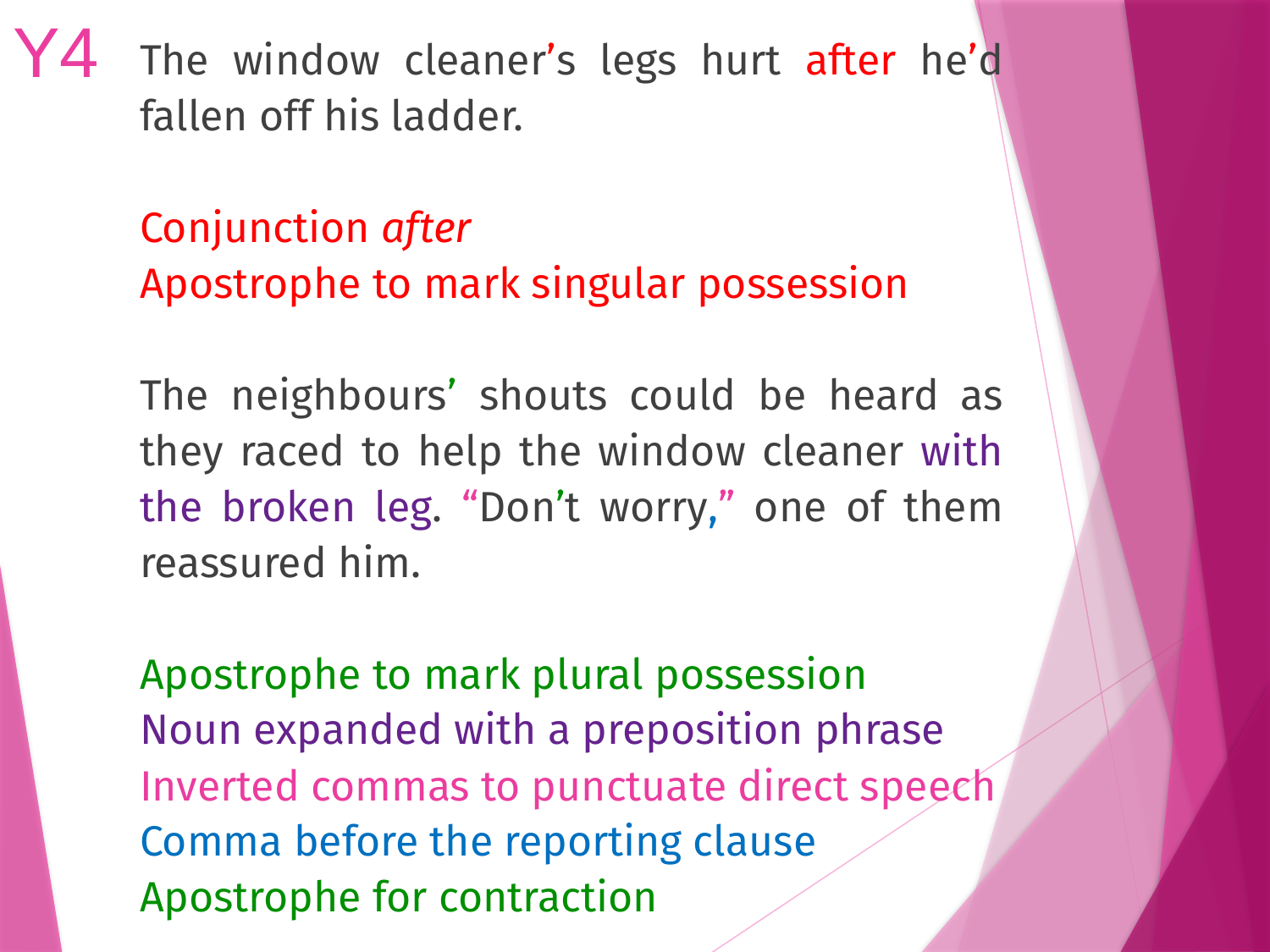

# Y4
The window cleaner’s legs hurt after he’d fallen off his ladder.

Conjunction after
Apostrophe to mark singular possession

The neighbours’ shouts could be heard as they raced to help the window cleaner with the broken leg. “Don’t worry,” one of them reassured him.

Apostrophe to mark plural possession
Noun expanded with a preposition phrase
Inverted commas to punctuate direct speech
Comma before the reporting clause
Apostrophe for contraction